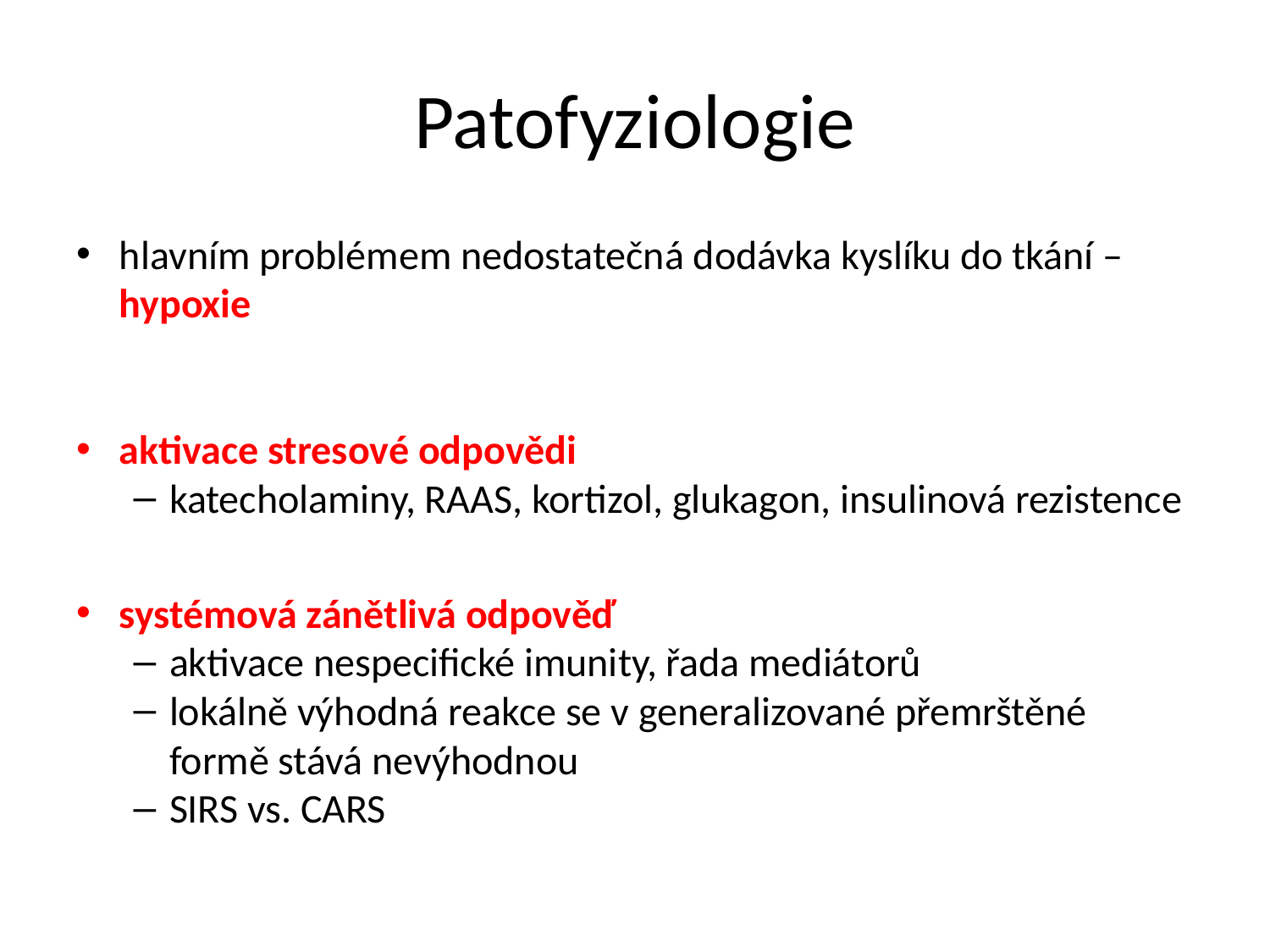

# Patofyziologie
hlavním problémem nedostatečná dodávka kyslíku do tkání – hypoxie

aktivace stresové odpovědi
katecholaminy, RAAS, kortizol, glukagon, insulinová rezistence

systémová zánětlivá odpověď
aktivace nespecifické imunity, řada mediátorů
lokálně výhodná reakce se v generalizované přemrštěné formě stává nevýhodnou
SIRS vs. CARS